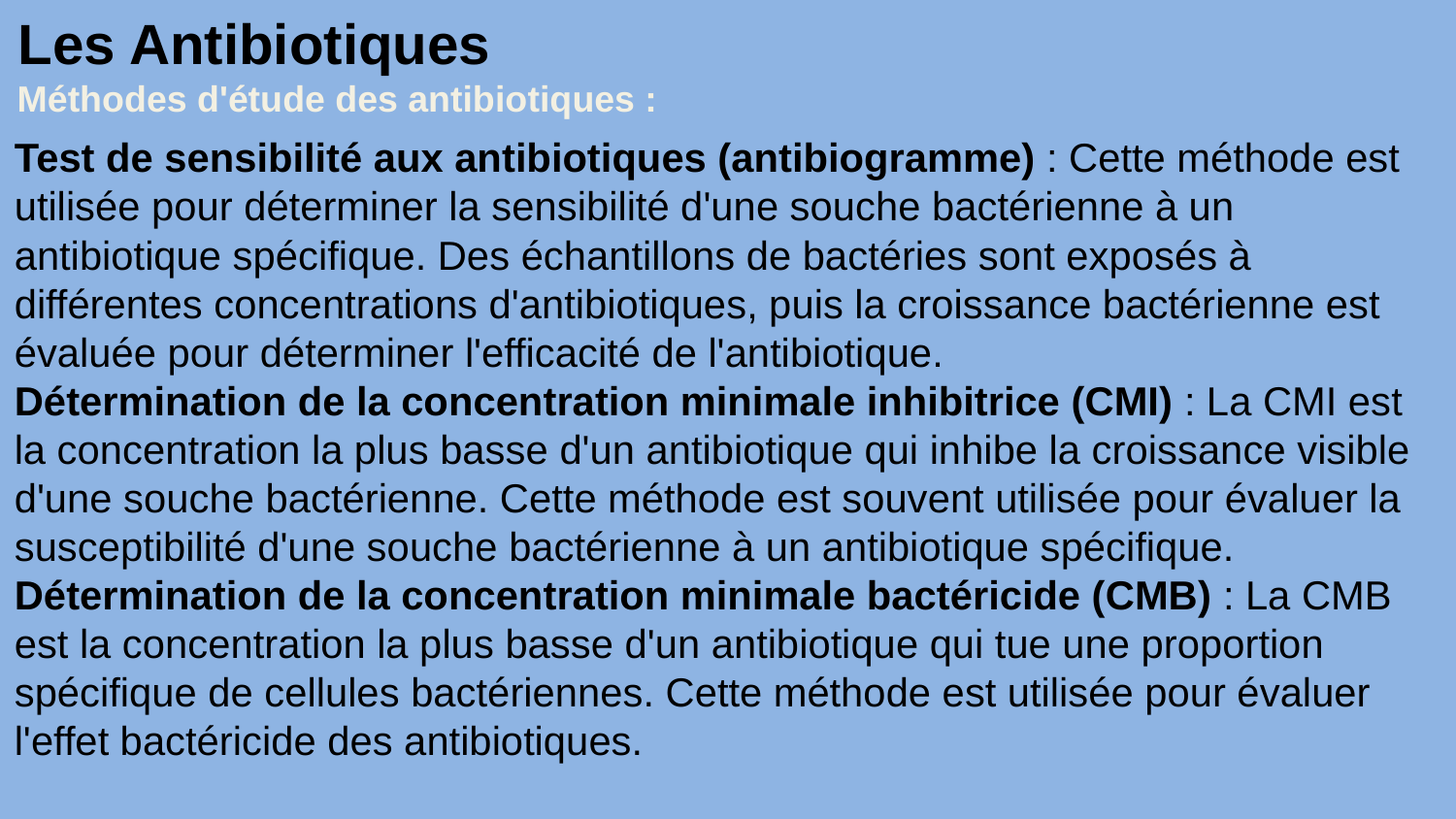

Les Antibiotiques
Méthodes d'étude des antibiotiques :
Test de sensibilité aux antibiotiques (antibiogramme) : Cette méthode est utilisée pour déterminer la sensibilité d'une souche bactérienne à un antibiotique spécifique. Des échantillons de bactéries sont exposés à différentes concentrations d'antibiotiques, puis la croissance bactérienne est évaluée pour déterminer l'efficacité de l'antibiotique.
Détermination de la concentration minimale inhibitrice (CMI) : La CMI est la concentration la plus basse d'un antibiotique qui inhibe la croissance visible d'une souche bactérienne. Cette méthode est souvent utilisée pour évaluer la susceptibilité d'une souche bactérienne à un antibiotique spécifique.
Détermination de la concentration minimale bactéricide (CMB) : La CMB est la concentration la plus basse d'un antibiotique qui tue une proportion spécifique de cellules bactériennes. Cette méthode est utilisée pour évaluer l'effet bactéricide des antibiotiques.